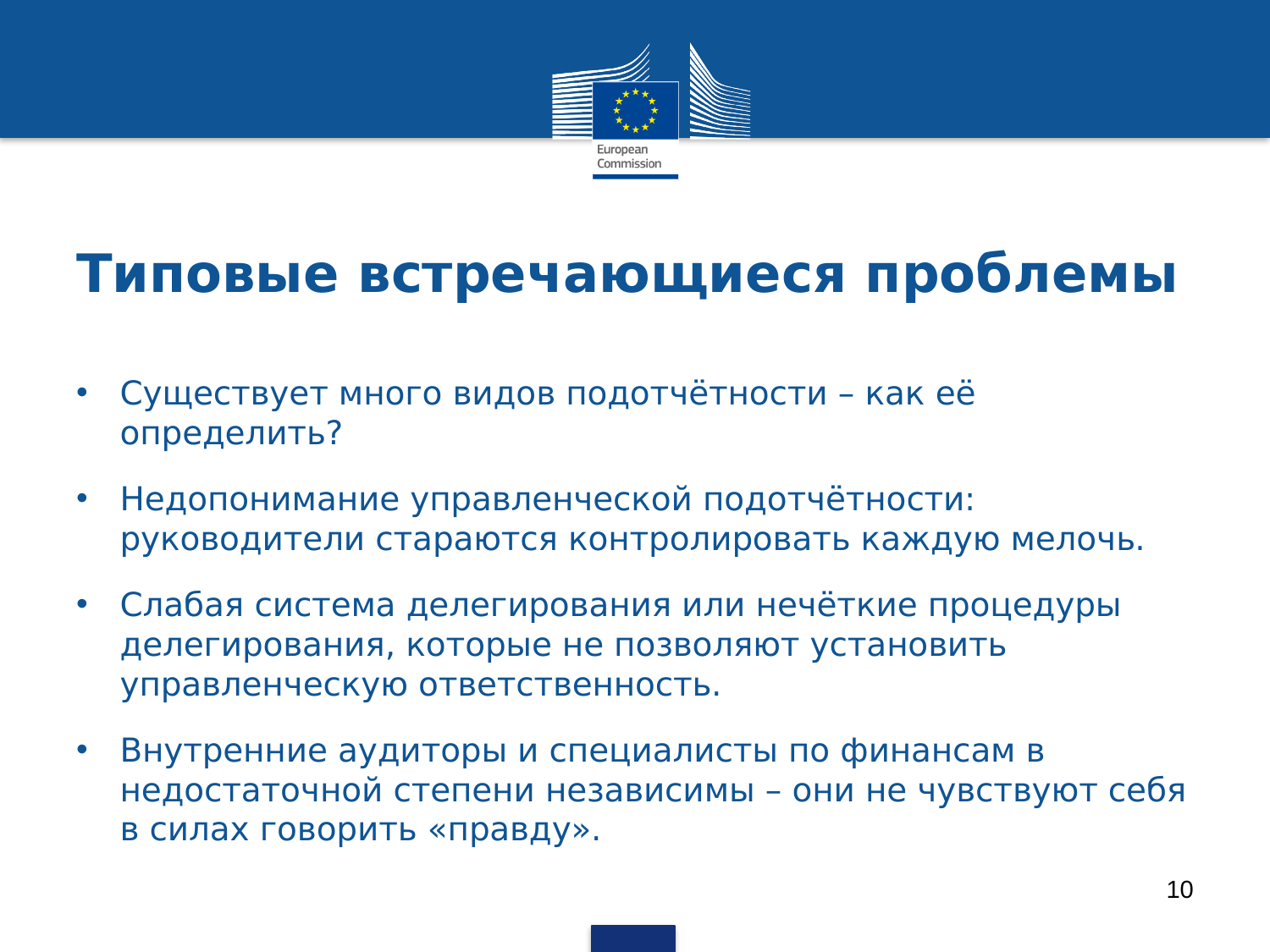

# Типовые встречающиеся проблемы
Существует много видов подотчётности – как её определить?
Недопонимание управленческой подотчётности: руководители стараются контролировать каждую мелочь.
Слабая система делегирования или нечёткие процедуры делегирования, которые не позволяют установить управленческую ответственность.
Внутренние аудиторы и специалисты по финансам в недостаточной степени независимы – они не чувствуют себя в силах говорить «правду».
10